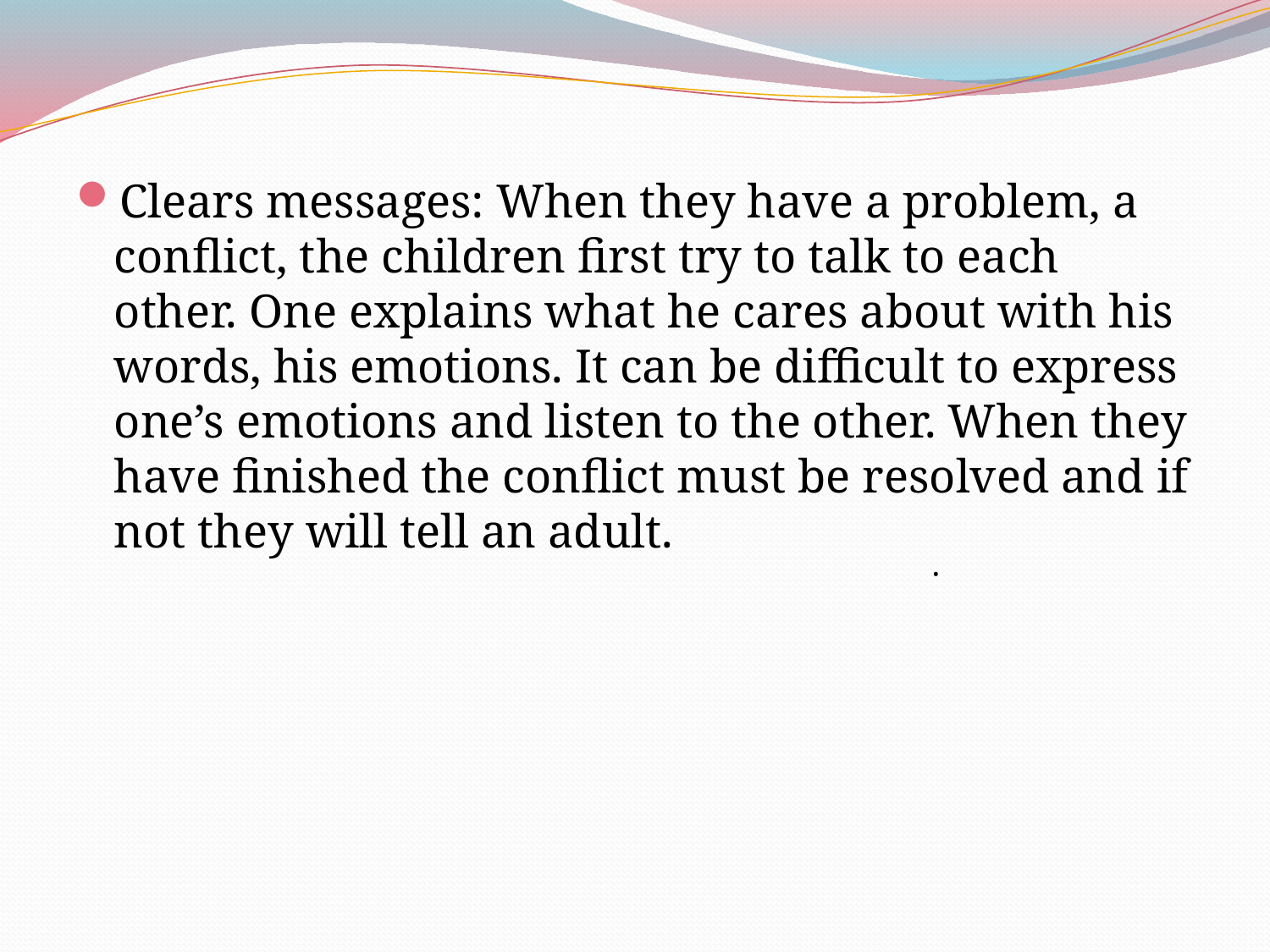

Clears messages: When they have a problem, a conflict, the children first try to talk to each other. One explains what he cares about with his words, his emotions. It can be difficult to express one’s emotions and listen to the other. When they have finished the conflict must be resolved and if not they will tell an adult.

.